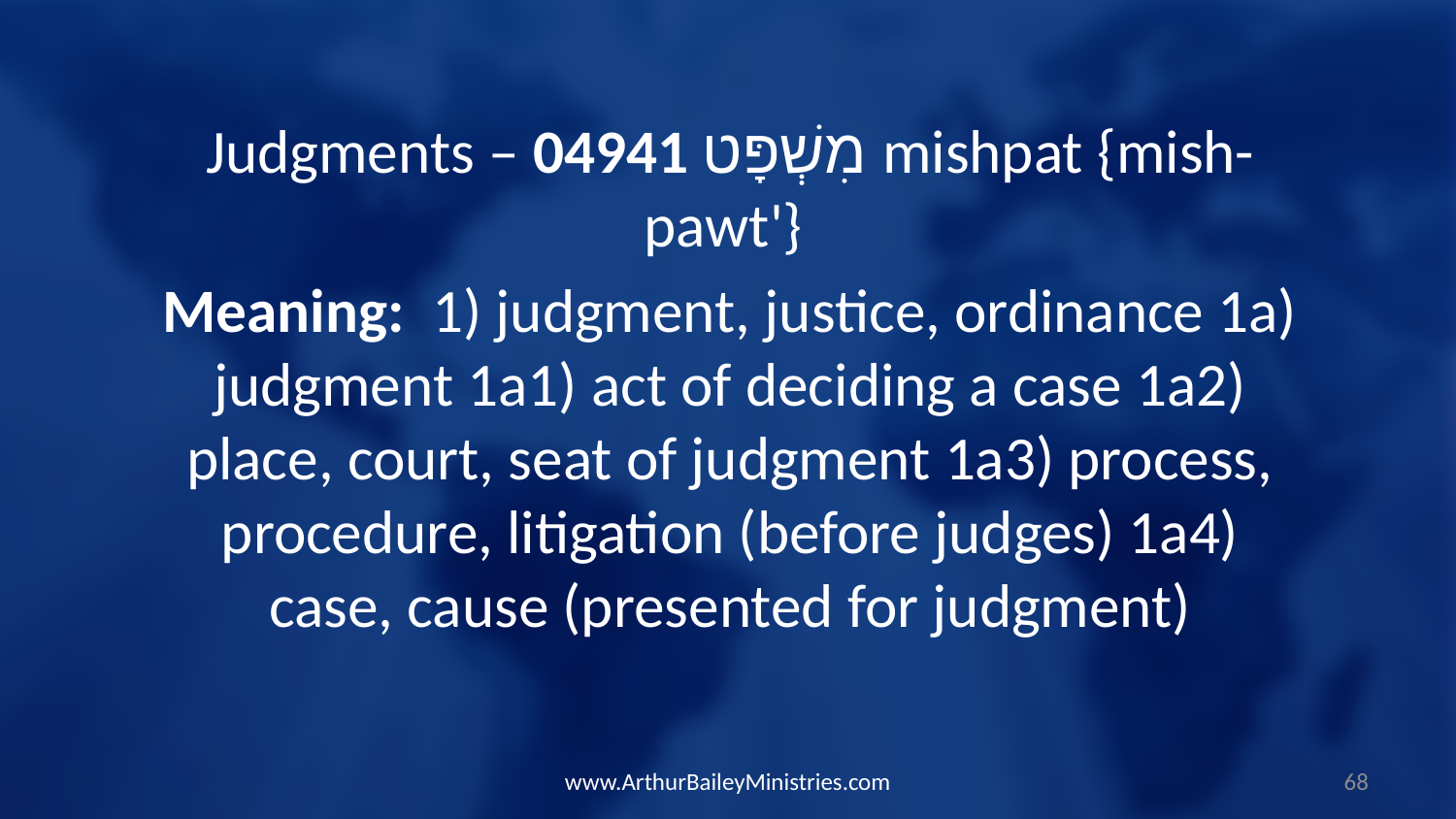

Judgments – 04941 מִשְׁפָּט mishpat {mish-pawt'}
Meaning:  1) judgment, justice, ordinance 1a) judgment 1a1) act of deciding a case 1a2) place, court, seat of judgment 1a3) process, procedure, litigation (before judges) 1a4) case, cause (presented for judgment)
www.ArthurBaileyMinistries.com
68